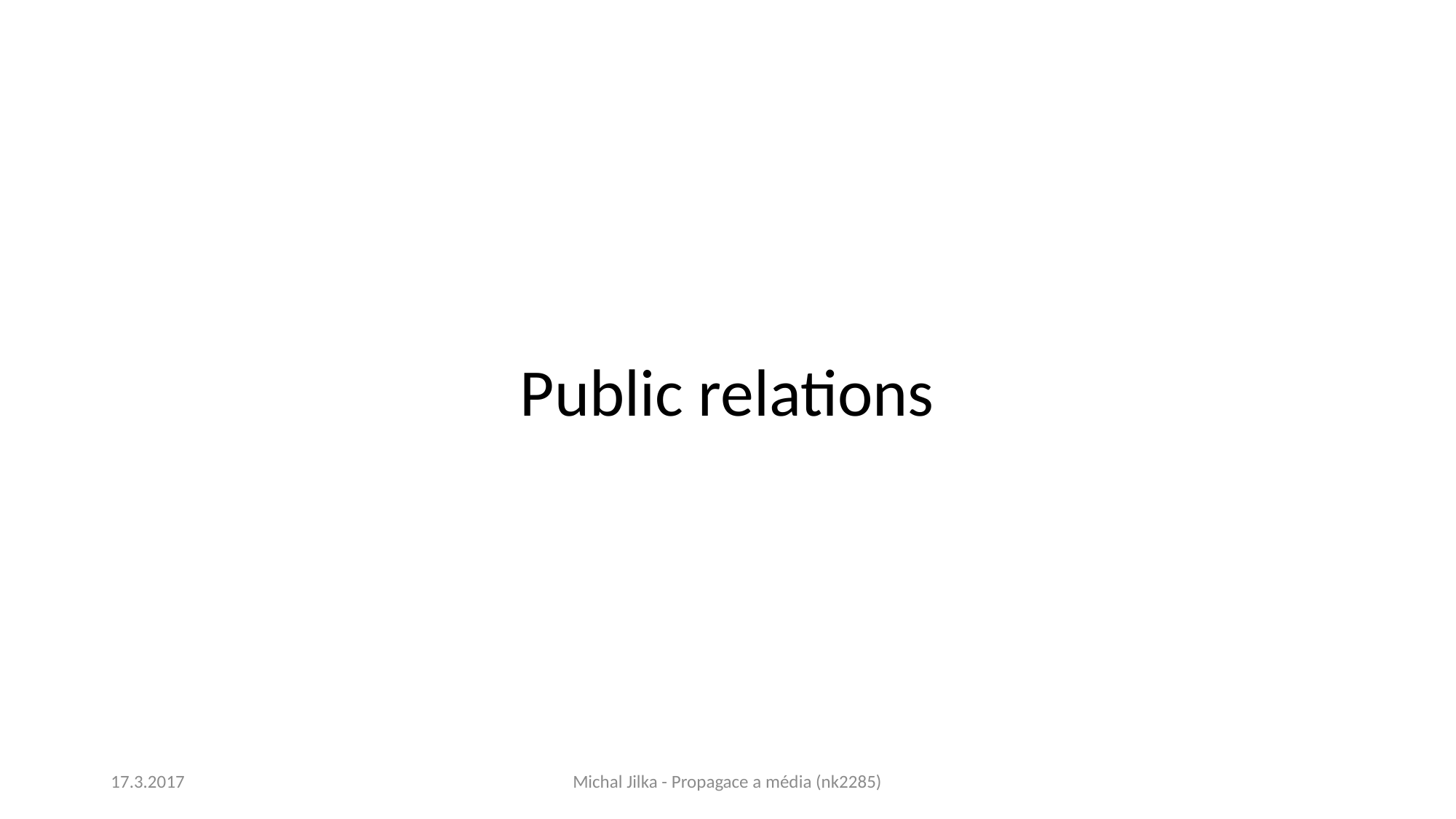

# Public relations
17.3.2017
Michal Jilka - Propagace a média (nk2285)